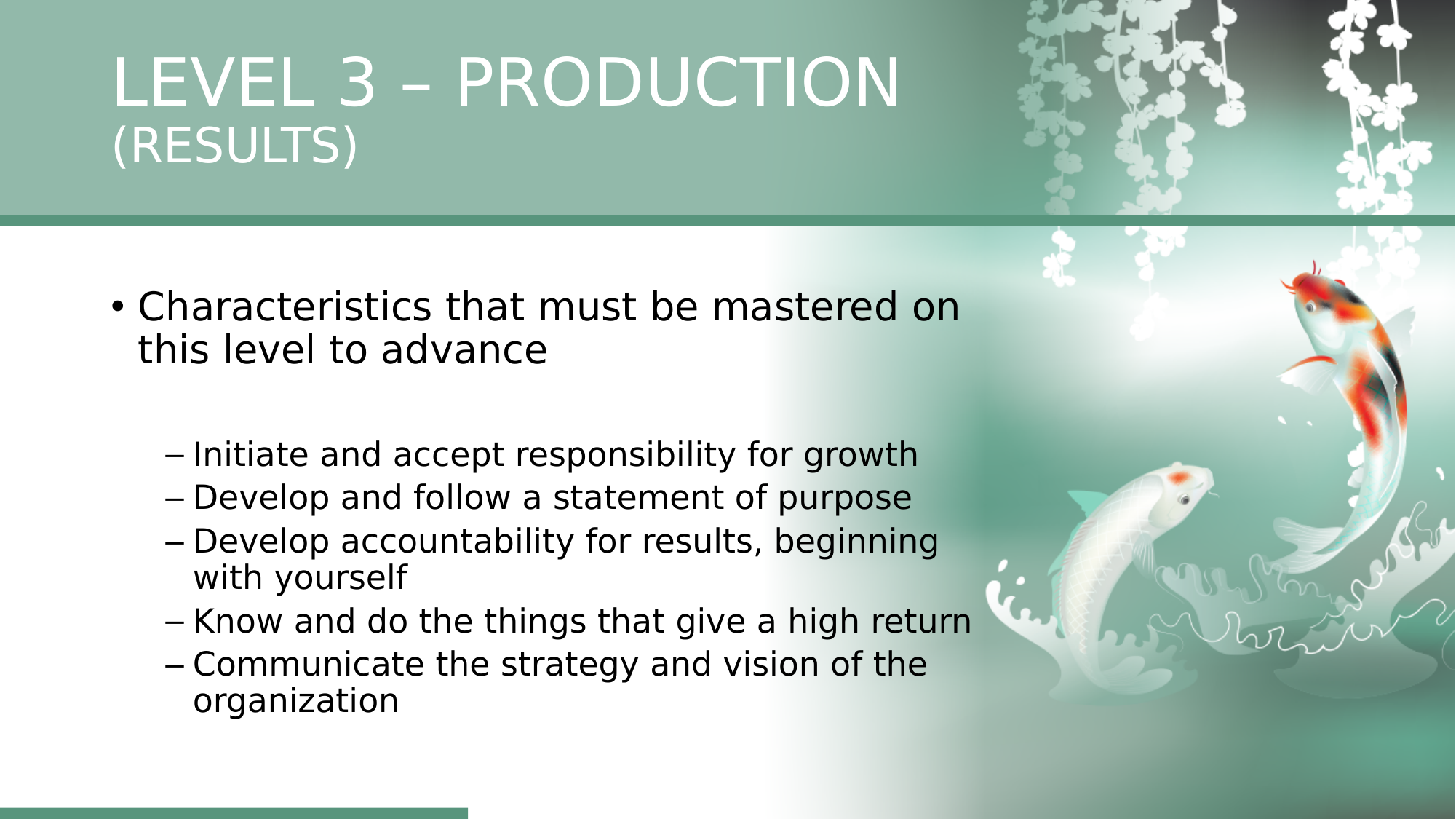

LEVEL 3 – PRODUCTION
(RESULTS)

Characteristics that must be mastered on this level to advance

Initiate and accept responsibility for growth
Develop and follow a statement of purpose
Develop accountability for results, beginning with yourself
Know and do the things that give a high return
Communicate the strategy and vision of the organization